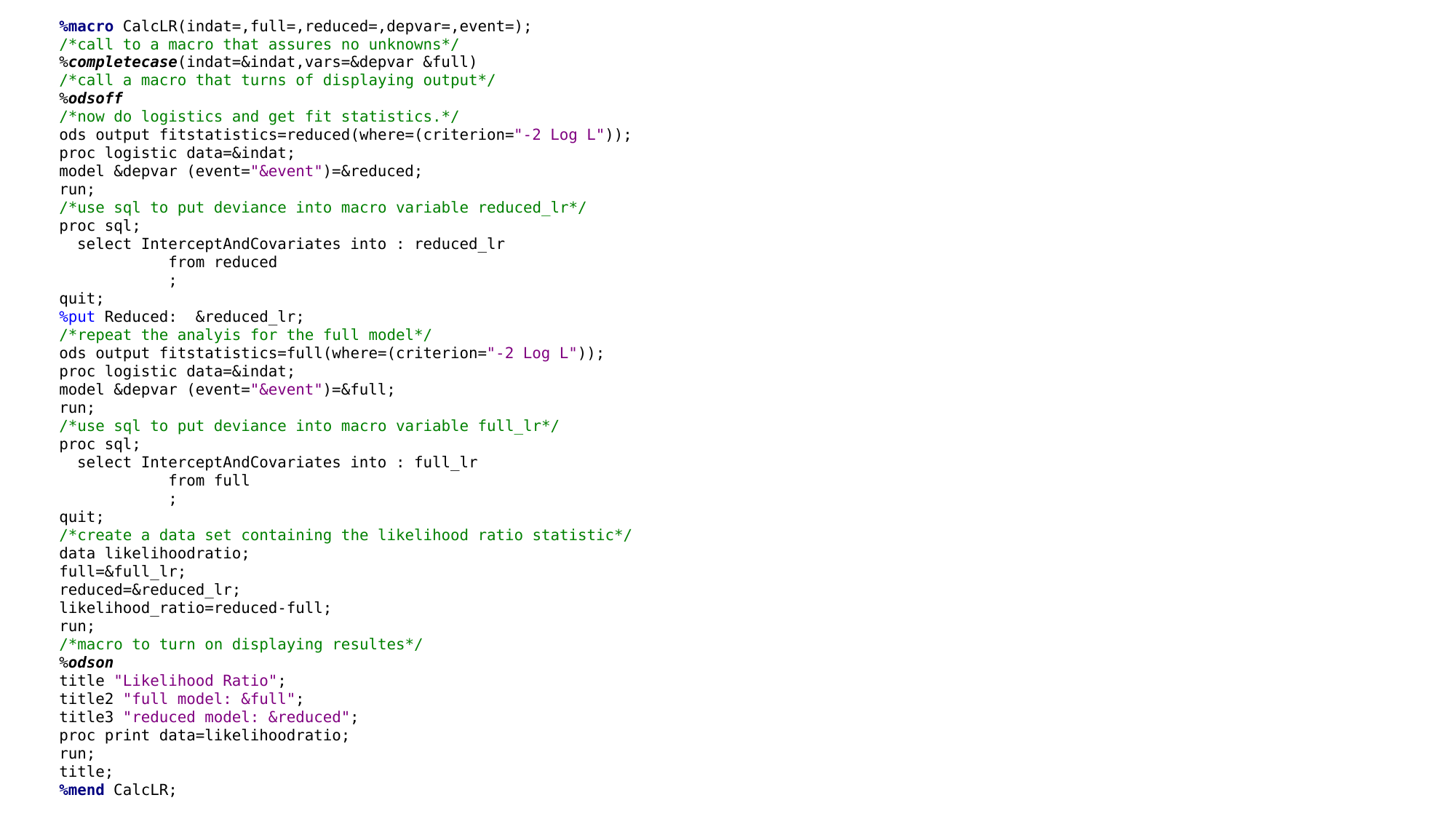

%macro CalcLR(indat=,full=,reduced=,depvar=,event=);
/*call to a macro that assures no unknowns*/
%completecase(indat=&indat,vars=&depvar &full)
/*call a macro that turns of displaying output*/
%odsoff
/*now do logistics and get fit statistics.*/
ods output fitstatistics=reduced(where=(criterion="-2 Log L"));
proc logistic data=&indat;
model &depvar (event="&event")=&reduced;
run;
/*use sql to put deviance into macro variable reduced_lr*/
proc sql;
  select InterceptAndCovariates into : reduced_lr
	from reduced
	;
quit;
%put Reduced:  &reduced_lr;
/*repeat the analyis for the full model*/
ods output fitstatistics=full(where=(criterion="-2 Log L"));
proc logistic data=&indat;
model &depvar (event="&event")=&full;
run;
/*use sql to put deviance into macro variable full_lr*/
proc sql;
  select InterceptAndCovariates into : full_lr
	from full
	;
quit;
/*create a data set containing the likelihood ratio statistic*/
data likelihoodratio;
full=&full_lr;
reduced=&reduced_lr;
likelihood_ratio=reduced-full;
run;
/*macro to turn on displaying resultes*/
%odson
title "Likelihood Ratio";
title2 "full model: &full";
title3 "reduced model: &reduced";
proc print data=likelihoodratio;
run;
title;
%mend CalcLR;